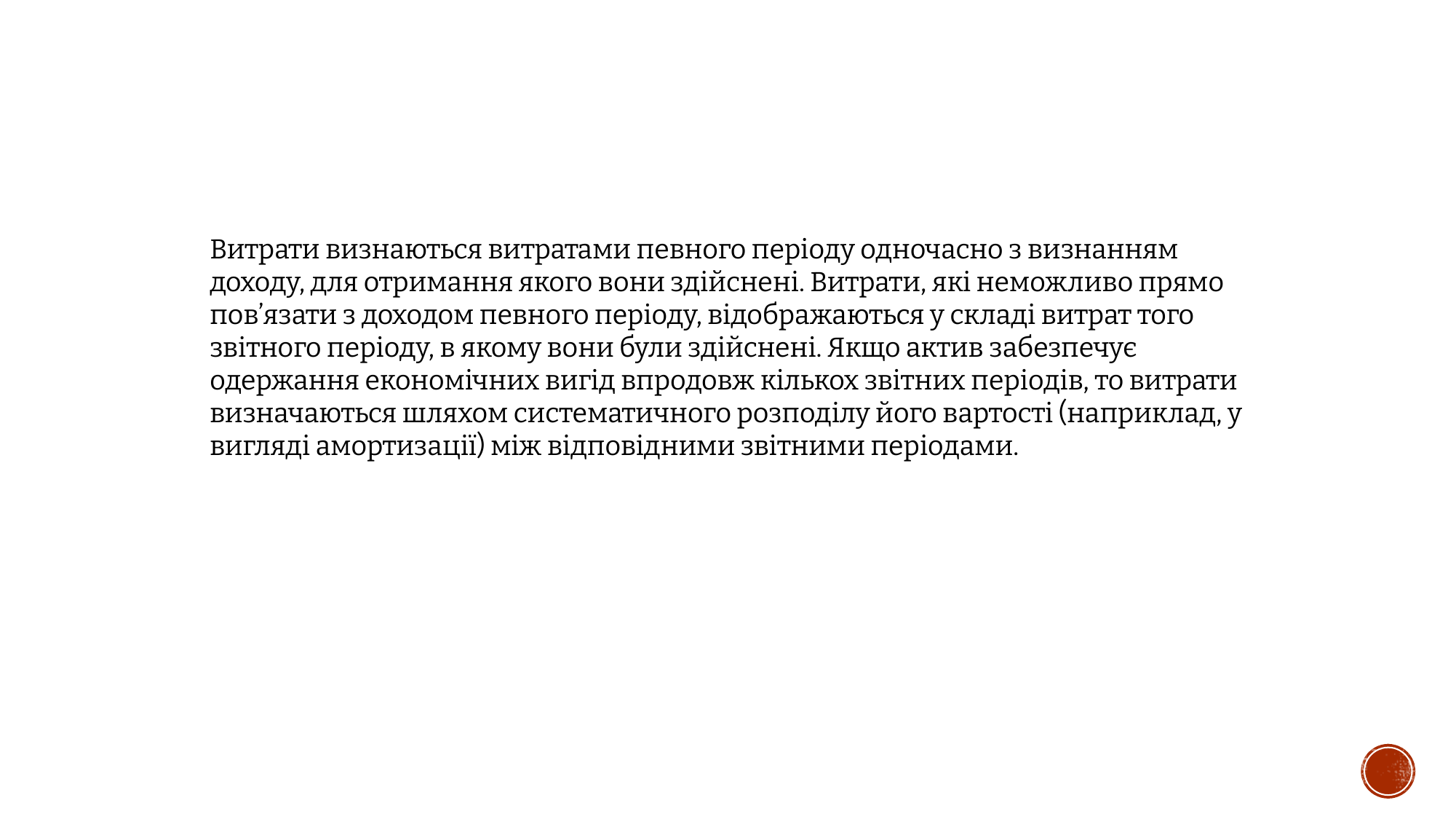

Витрати визнаються витратами певного періоду одночасно з визнанням доходу, для отримання якого вони здійснені. Витрати, які неможливо прямо пов’язати з доходом певного періоду, відображаються у складі витрат того звітного періоду, в якому вони були здійснені. Якщо актив забезпечує одержання економічних вигід впродовж кількох звітних періодів, то витрати визначаються шляхом систематичного розподілу його вартості (наприклад, у вигляді амортизації) між відповідними звітними періодами.